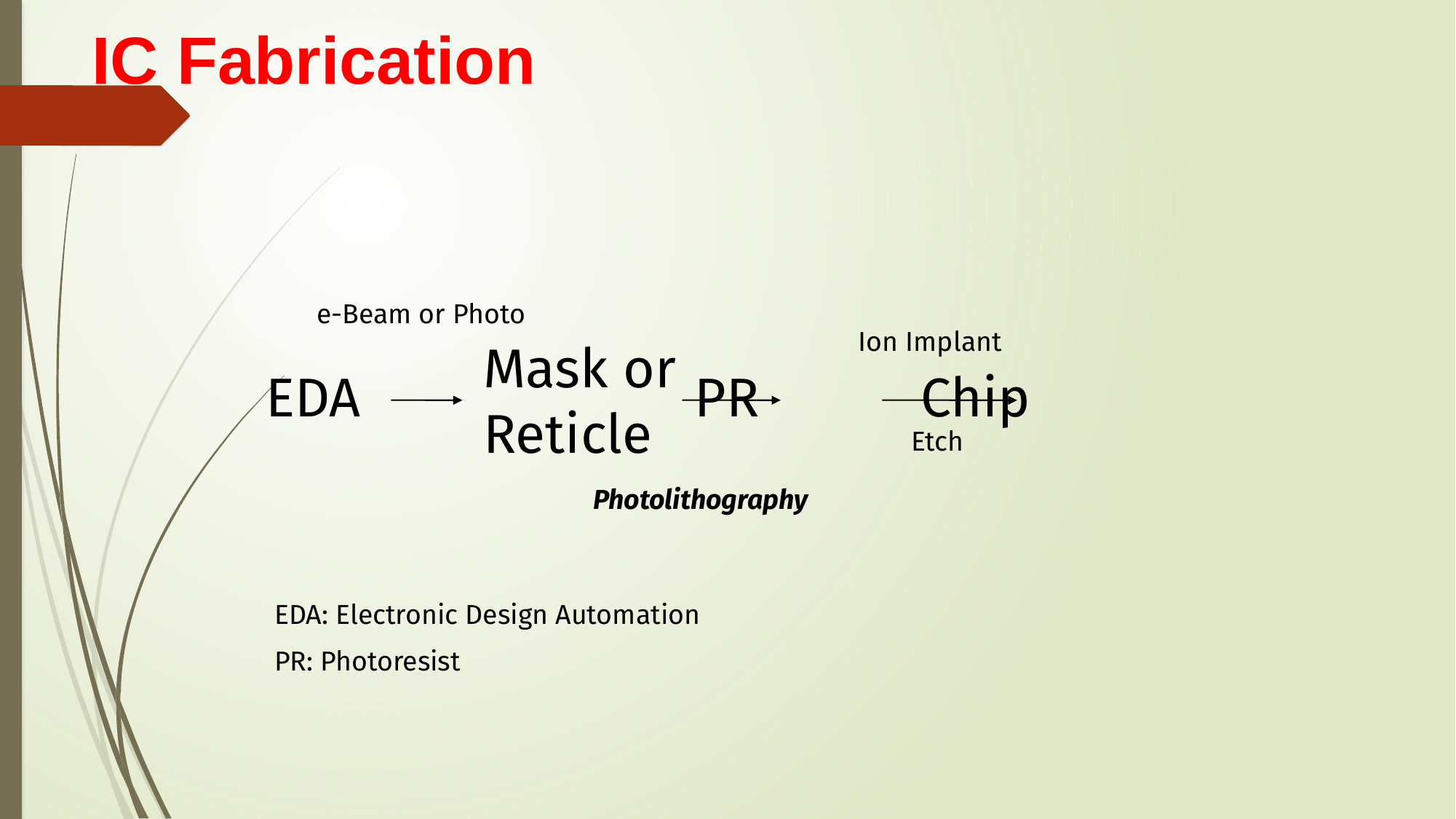

# IC Fabrication
       e-Beam or Photo
EDA	  		       PR		Chip
			Photolithography
Ion Implant
Mask or Reticle

Etch
EDA: Electronic Design Automation
PR: Photoresist